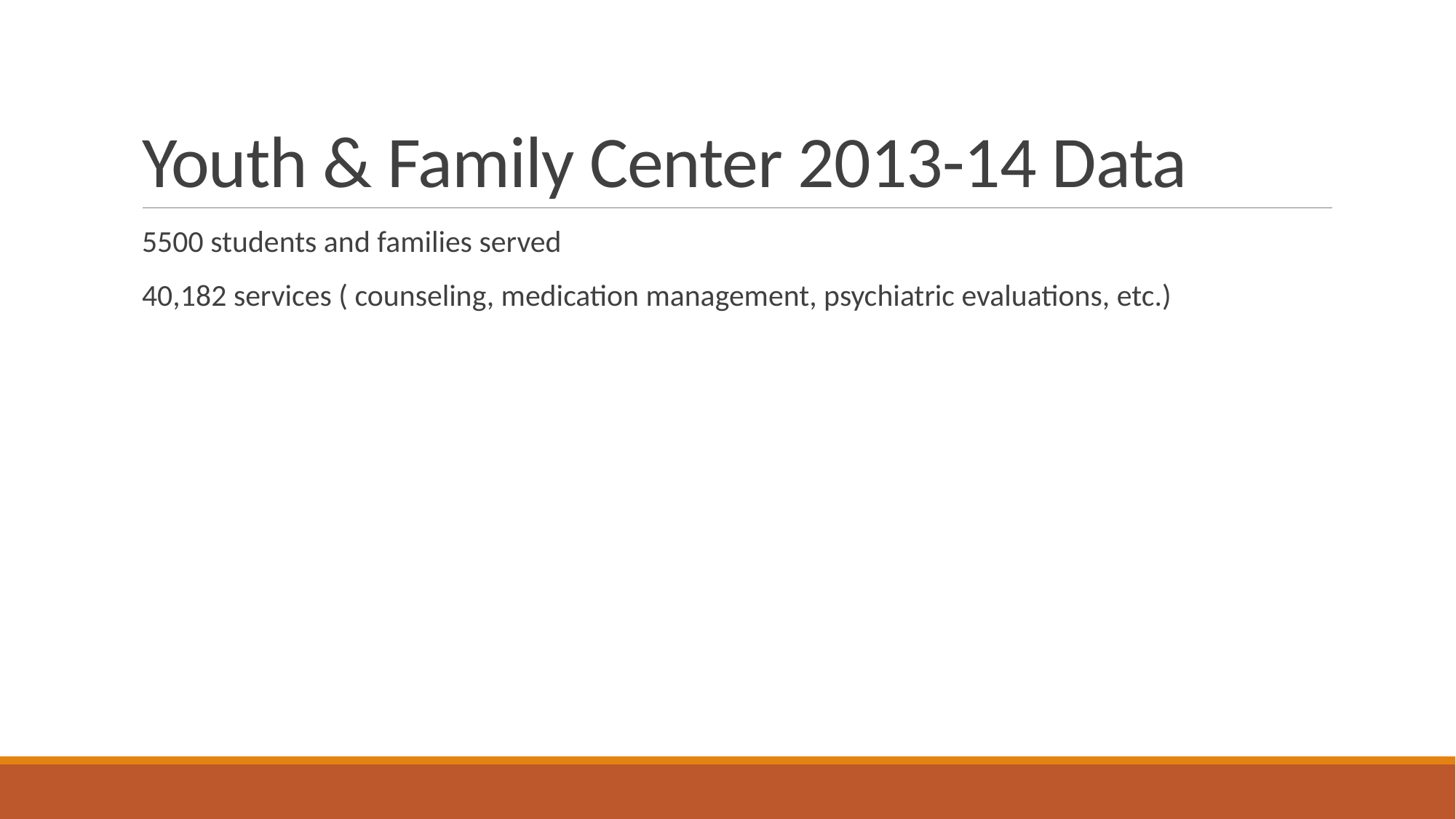

# Youth & Family Center 2013-14 Data
5500 students and families served
40,182 services ( counseling, medication management, psychiatric evaluations, etc.)